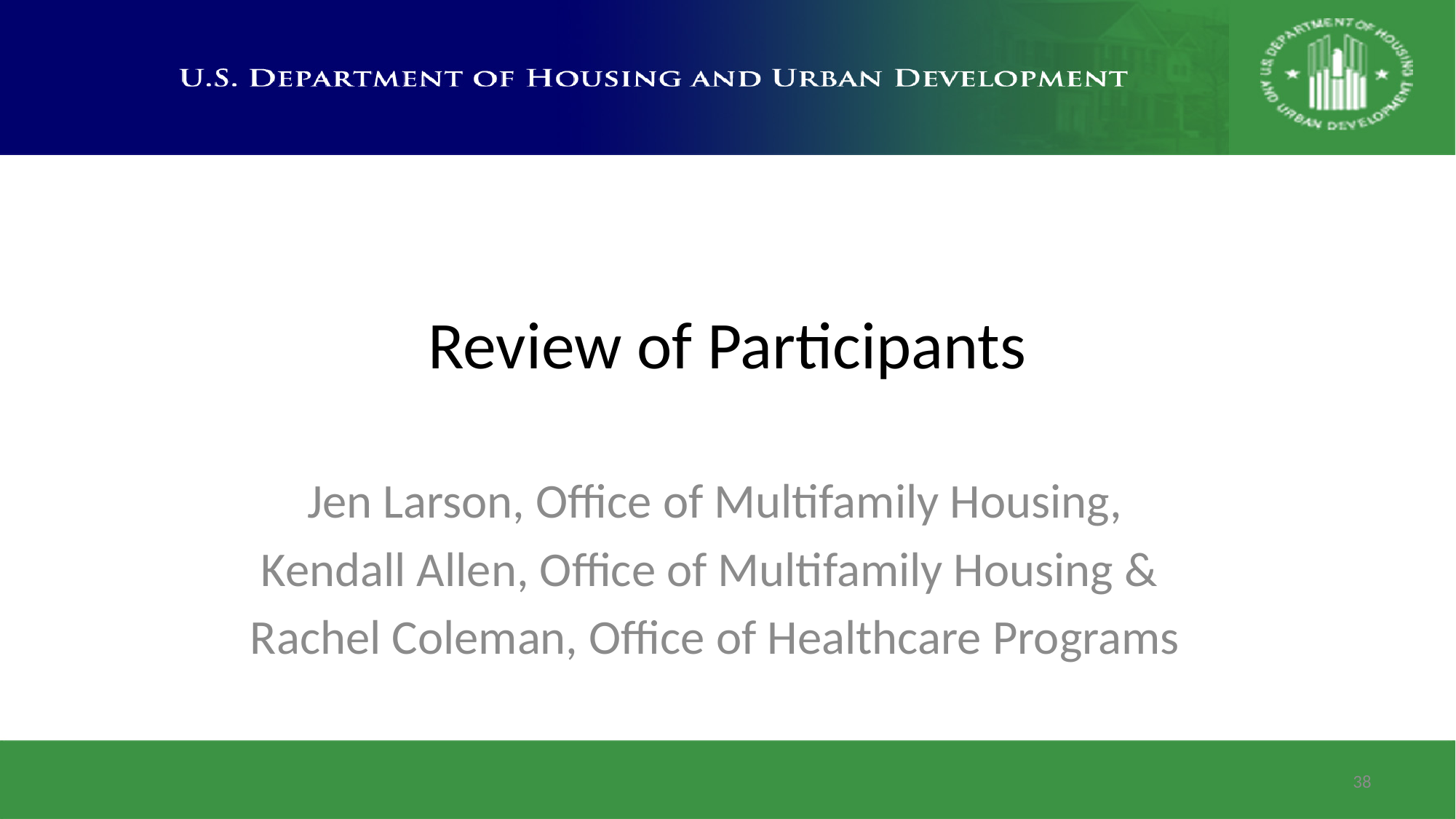

# Review of Participants
Jen Larson, Office of Multifamily Housing,
Kendall Allen, Office of Multifamily Housing &
Rachel Coleman, Office of Healthcare Programs
38